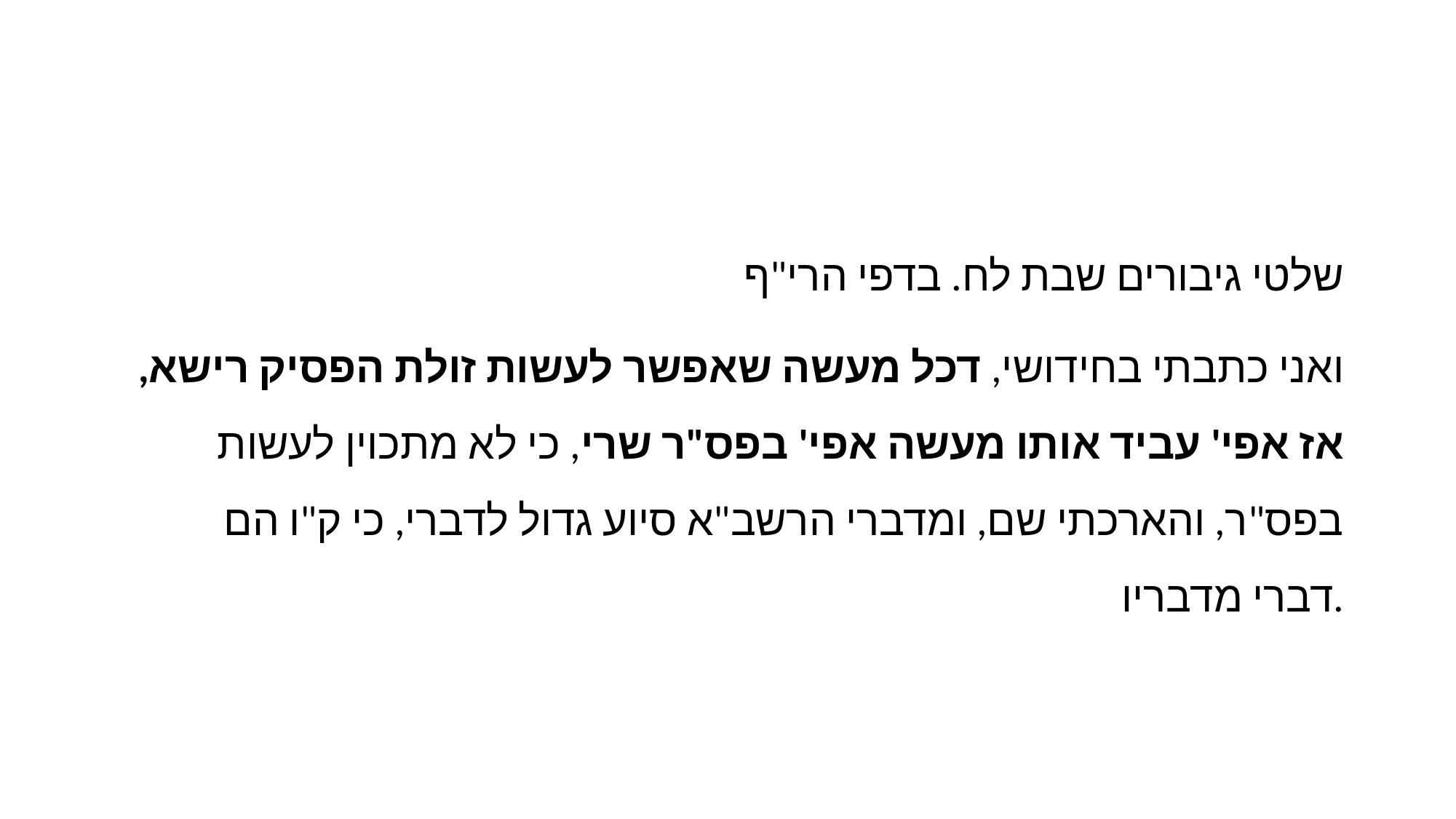

#
שלטי גיבורים שבת לח. בדפי הרי"ף
ואני כתבתי בחידושי, דכל מעשה שאפשר לעשות זולת הפסיק רישא, אז אפי' עביד אותו מעשה אפי' בפס"ר שרי, כי לא מתכוין לעשות בפס"ר, והארכתי שם, ומדברי הרשב"א סיוע גדול לדברי, כי ק"ו הם דברי מדבריו.